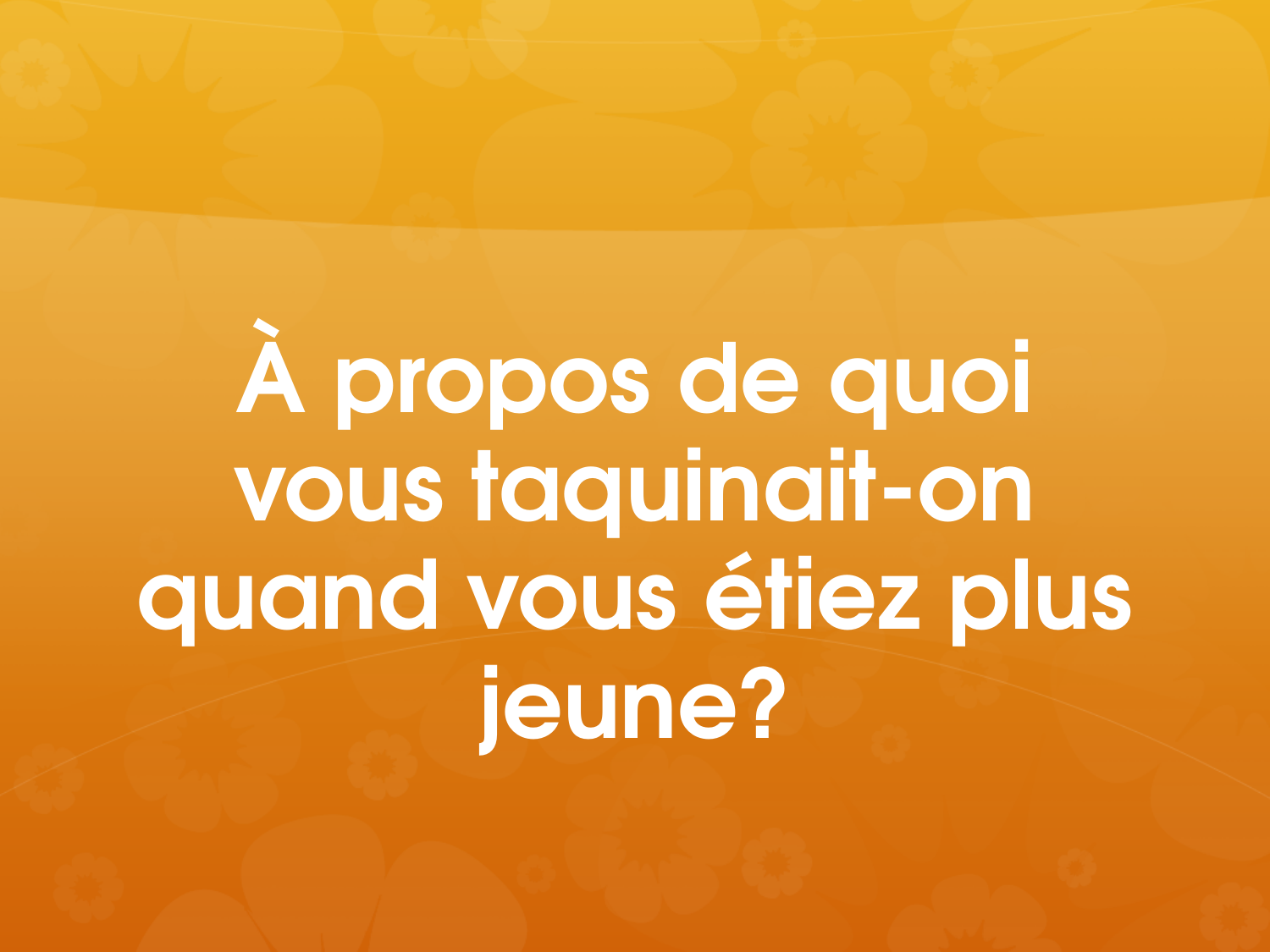

# À propos de quoi vous taquinait-on quand vous étiez plus jeune?